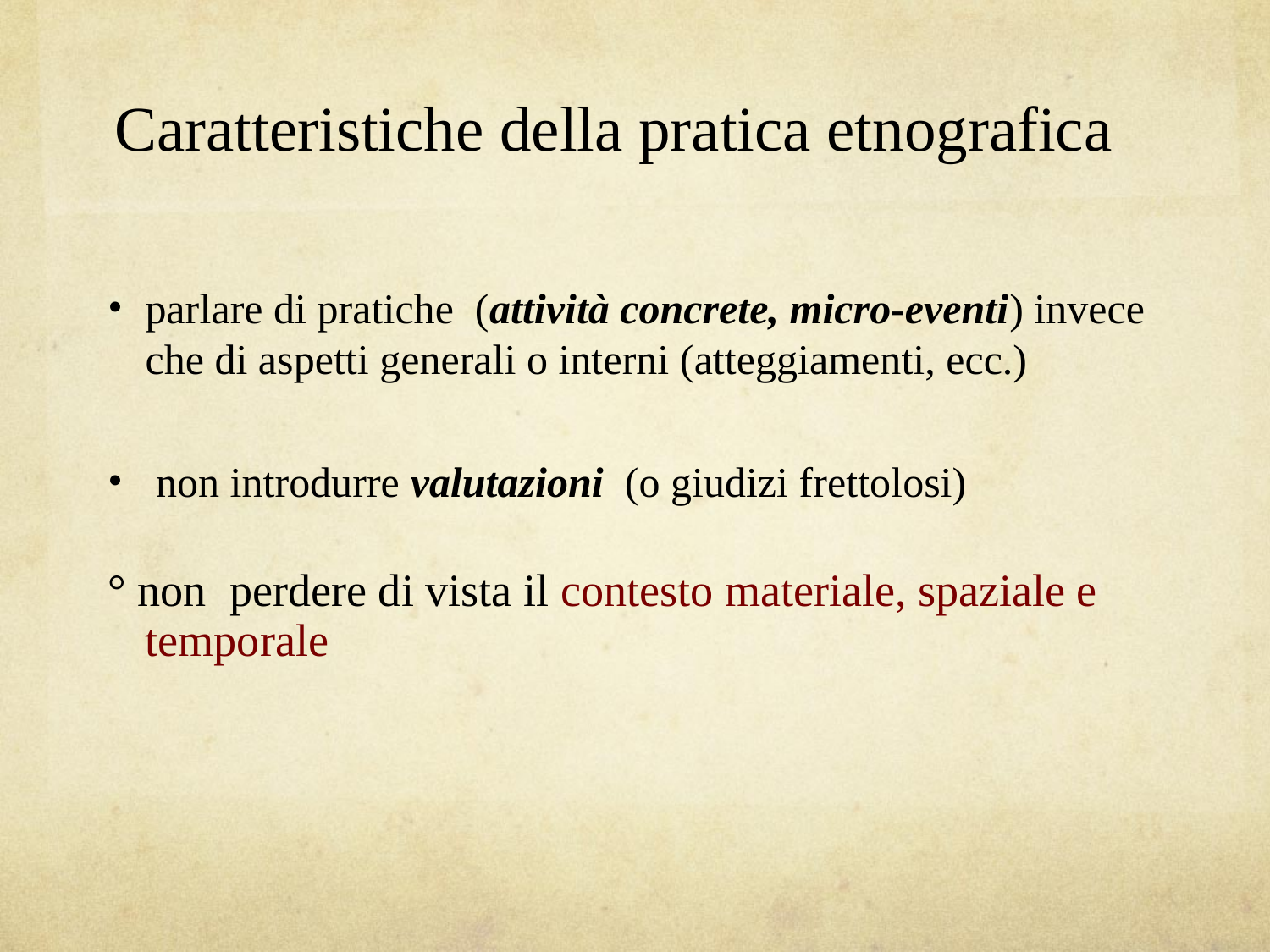

Caratteristiche della pratica etnografica
parlare di pratiche  (attività concrete, micro-eventi) invece che di aspetti generali o interni (atteggiamenti, ecc.)

 non introdurre valutazioni  (o giudizi frettolosi)

° non  perdere di vista il contesto materiale, spaziale e temporale